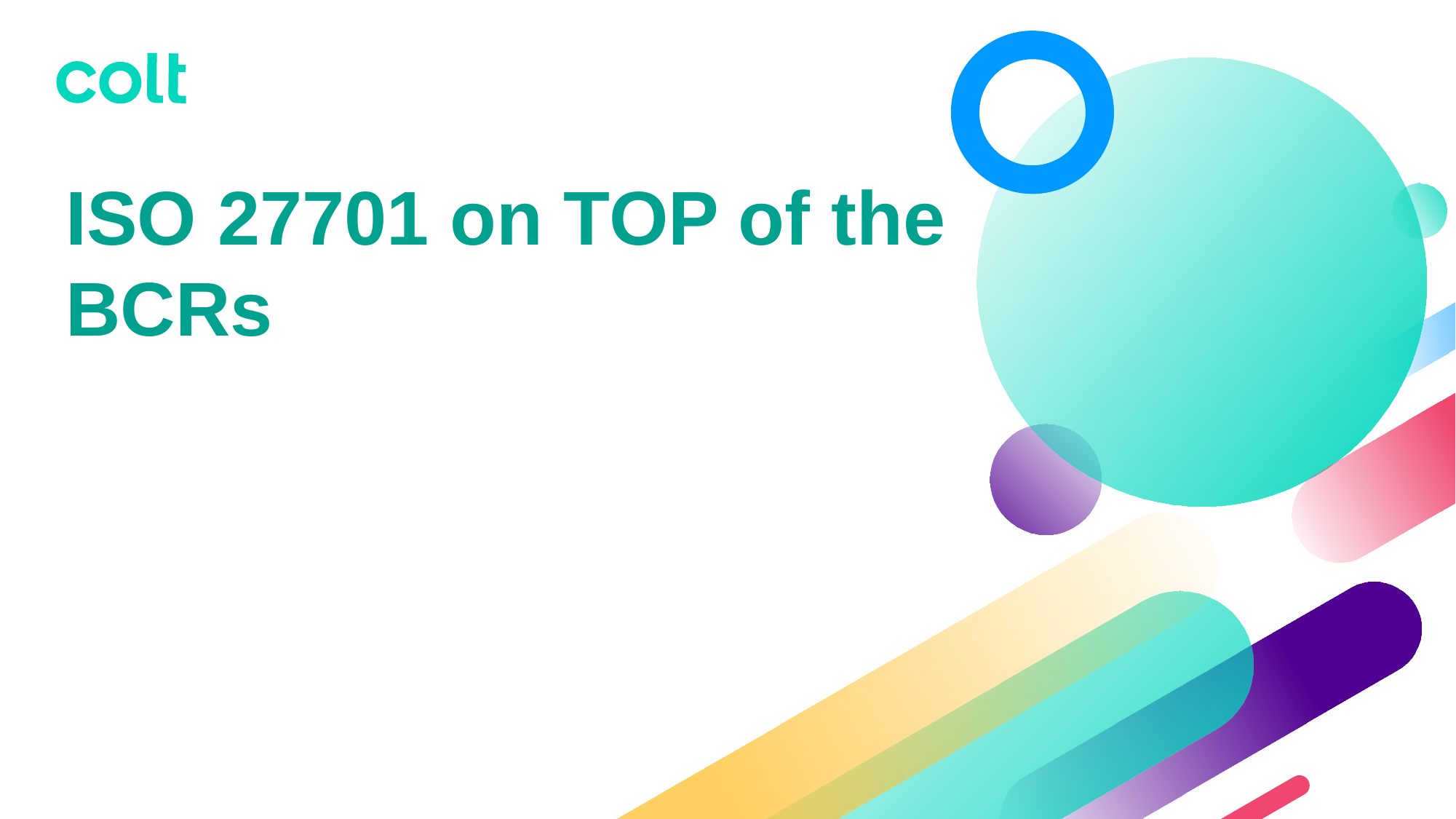

# ISO 27701 on TOP of the BCRs